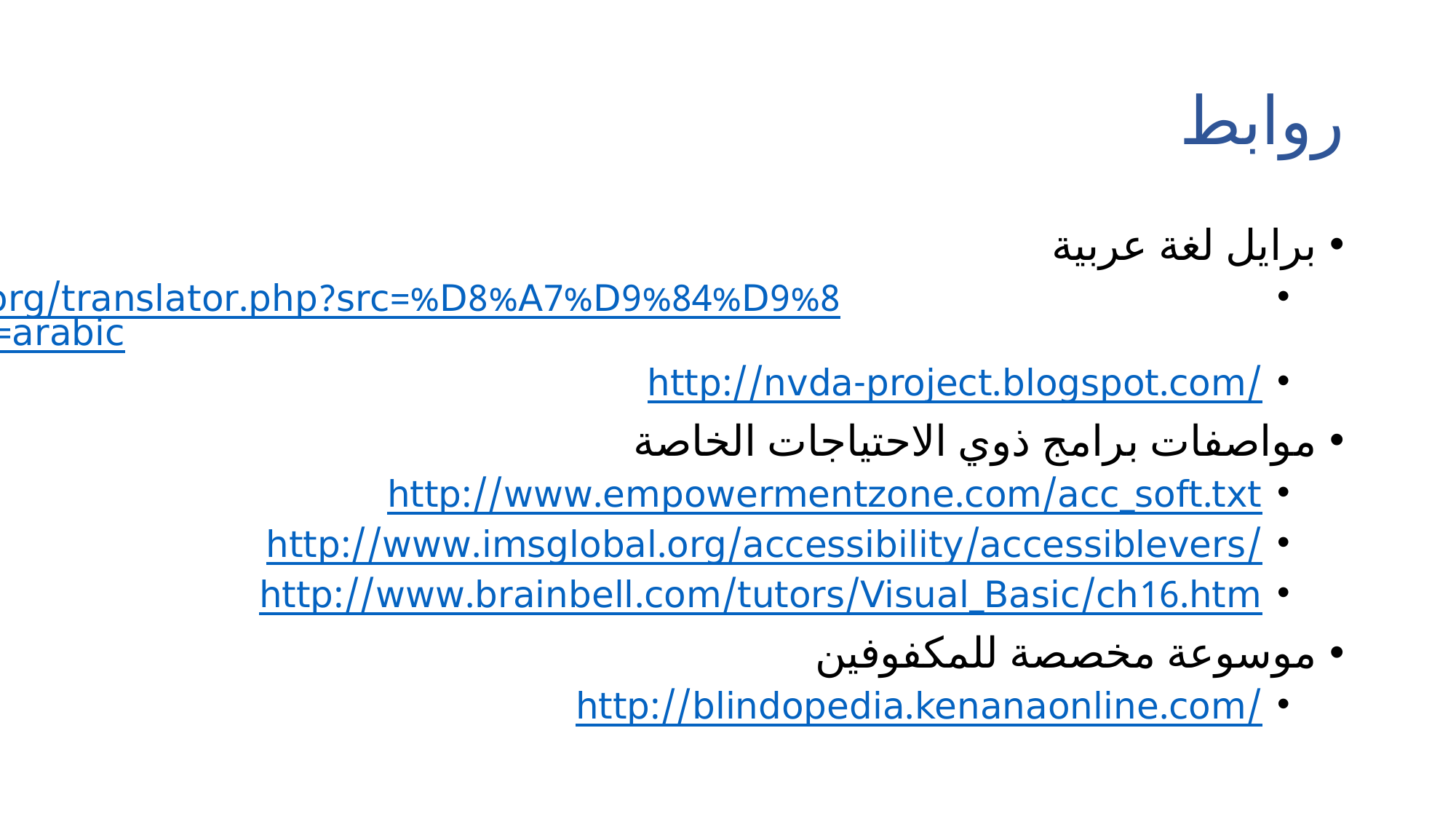

# روابط
برايل لغة عربية
http://libbraille.org/translator.php?src=%D8%A7%D9%84%D9%84%D9%87&table=arabic
http://nvda-project.blogspot.com/
مواصفات برامج ذوي الاحتياجات الخاصة
http://www.empowermentzone.com/acc_soft.txt
http://www.imsglobal.org/accessibility/accessiblevers/
http://www.brainbell.com/tutors/Visual_Basic/ch16.htm
موسوعة مخصصة للمكفوفين
http://blindopedia.kenanaonline.com/